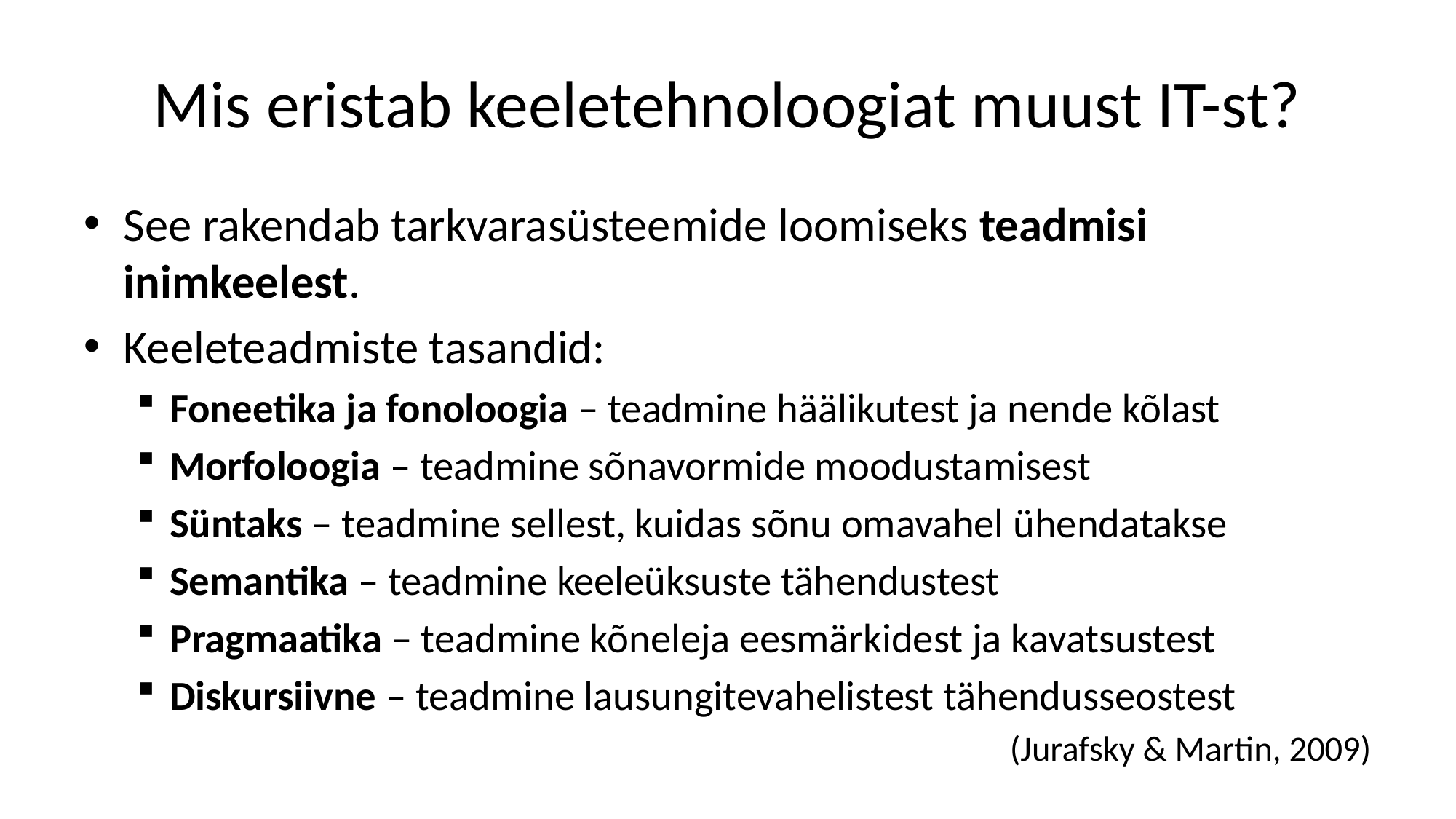

# Mis eristab keeletehnoloogiat muust IT-st?
See rakendab tarkvarasüsteemide loomiseks teadmisi inimkeelest.
Keeleteadmiste tasandid:
Foneetika ja fonoloogia – teadmine häälikutest ja nende kõlast
Morfoloogia – teadmine sõnavormide moodustamisest
Süntaks – teadmine sellest, kuidas sõnu omavahel ühendatakse
Semantika – teadmine keeleüksuste tähendustest
Pragmaatika – teadmine kõneleja eesmärkidest ja kavatsustest
Diskursiivne – teadmine lausungitevahelistest tähendusseostest
(Jurafsky & Martin, 2009)